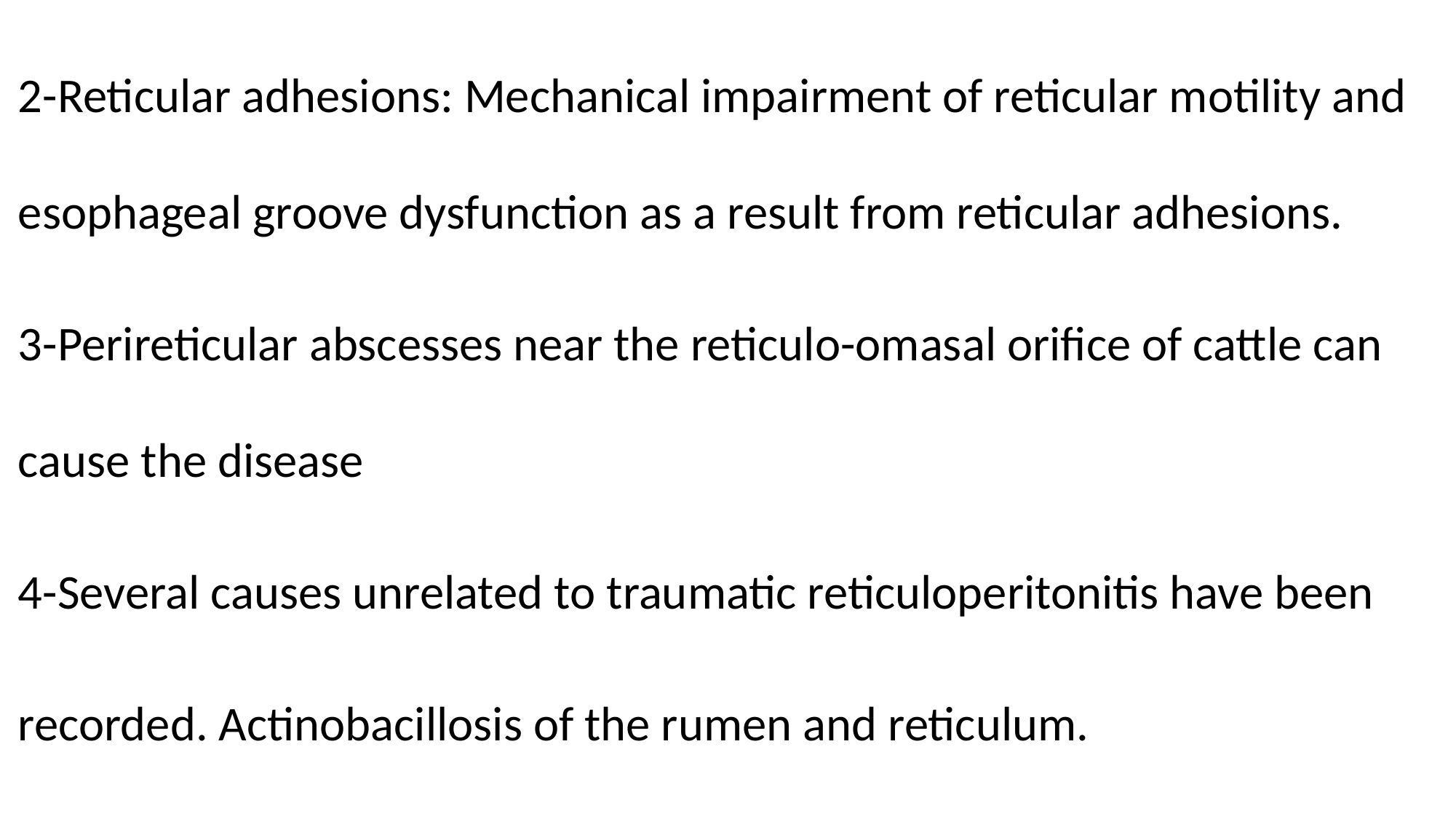

2-Reticular adhesions: Mechanical impairment of reticular motility and esophageal groove dysfunction as a result from reticular adhesions.
3-Perireticular abscesses near the reticulo-omasal orifice of cattle can cause the disease
4-Several causes unrelated to traumatic reticuloperitonitis have been
recorded. Actinobacillosis of the rumen and reticulum.